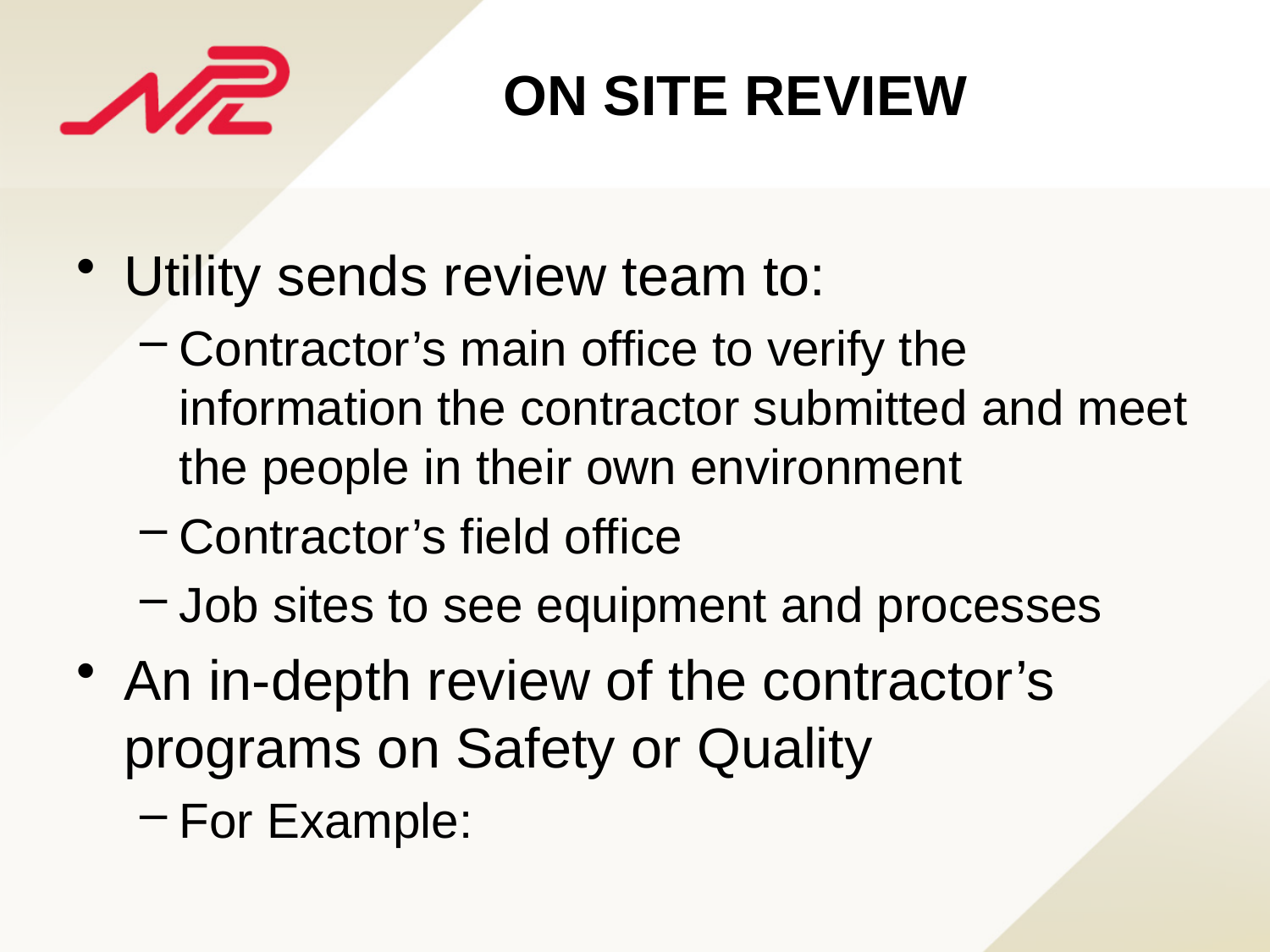

ON SITE REVIEW
Utility sends review team to:
Contractor’s main office to verify the information the contractor submitted and meet the people in their own environment
Contractor’s field office
Job sites to see equipment and processes
An in-depth review of the contractor’s programs on Safety or Quality
For Example: